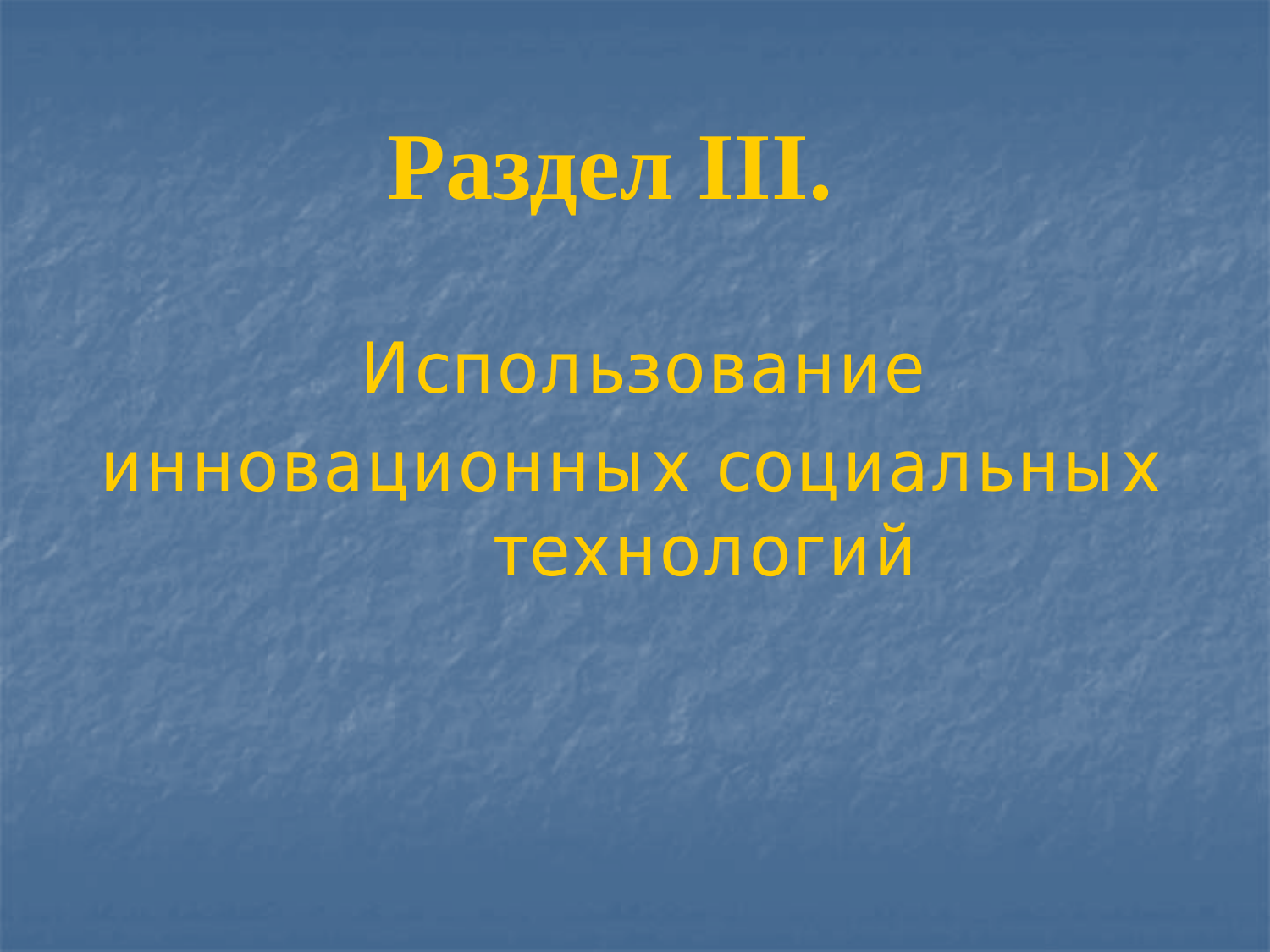

# Раздел III.
Использование
инновационных социальных 	технологий